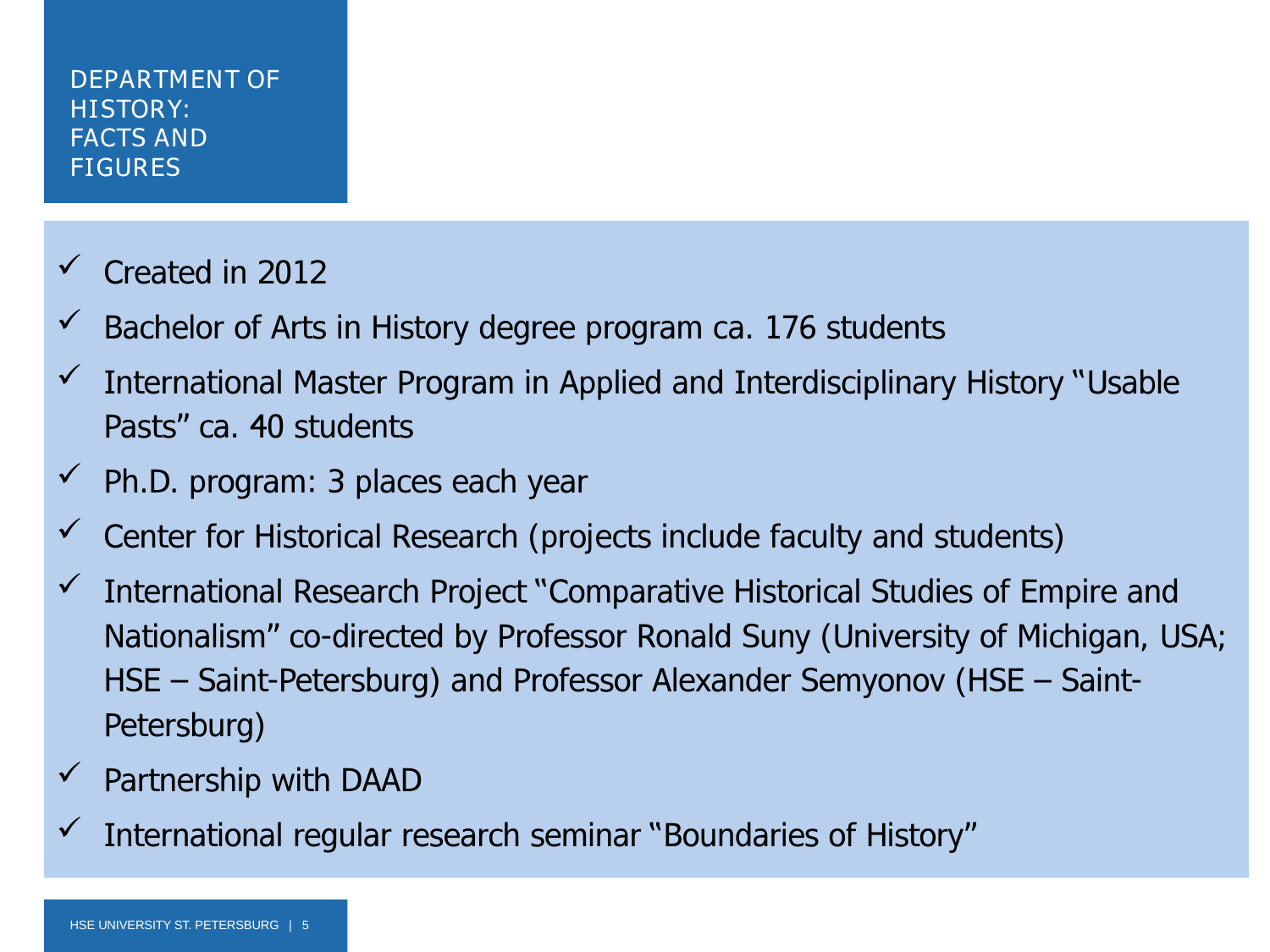

DEPARTMENT OF HISTORY:
FACTS AND FIGURES
Created in 2012
Bachelor of Arts in History degree program cа. 176 students
International Master Program in Applied and Interdisciplinary History “Usable Pasts” ca. 40 students
Ph.D. program: 3 places each year
Center for Historical Research (projects include faculty and students)
International Research Project “Comparative Historical Studies of Empire and Nationalism” co-directed by Professor Ronald Suny (University of Michigan, USA; HSE – Saint-Petersburg) and Professor Alexander Semyonov (HSE – Saint-Petersburg)
Partnership with DAAD
International regular research seminar “Boundaries of History”
INTERNATIONAL  SUMMER  SCHOOLS

HSE UNIVERSITY ST. PETERSBURG   |   5